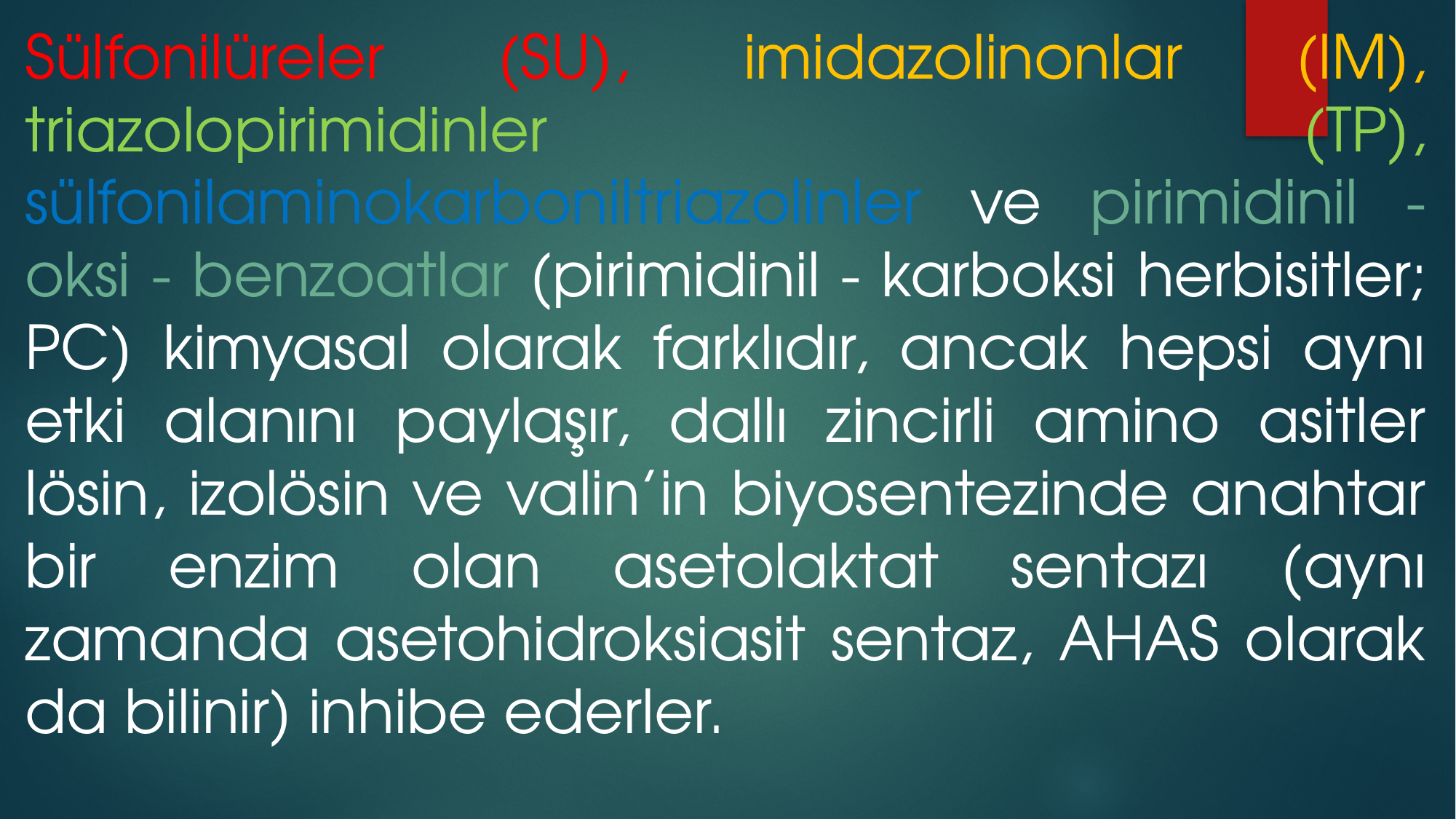

Sülfonilüreler (SU), imidazolinonlar (IM), triazolopirimidinler (TP), sülfonilaminokarboniltriazolinler ve pirimidinil - oksi - benzoatlar (pirimidinil - karboksi herbisitler; PC) kimyasal olarak farklıdır, ancak hepsi aynı etki alanını paylaşır, dallı zincirli amino asitler lösin, izolösin ve valin’in biyosentezinde anahtar bir enzim olan asetolaktat sentazı (aynı zamanda asetohidroksiasit sentaz, AHAS olarak da bilinir) inhibe ederler.